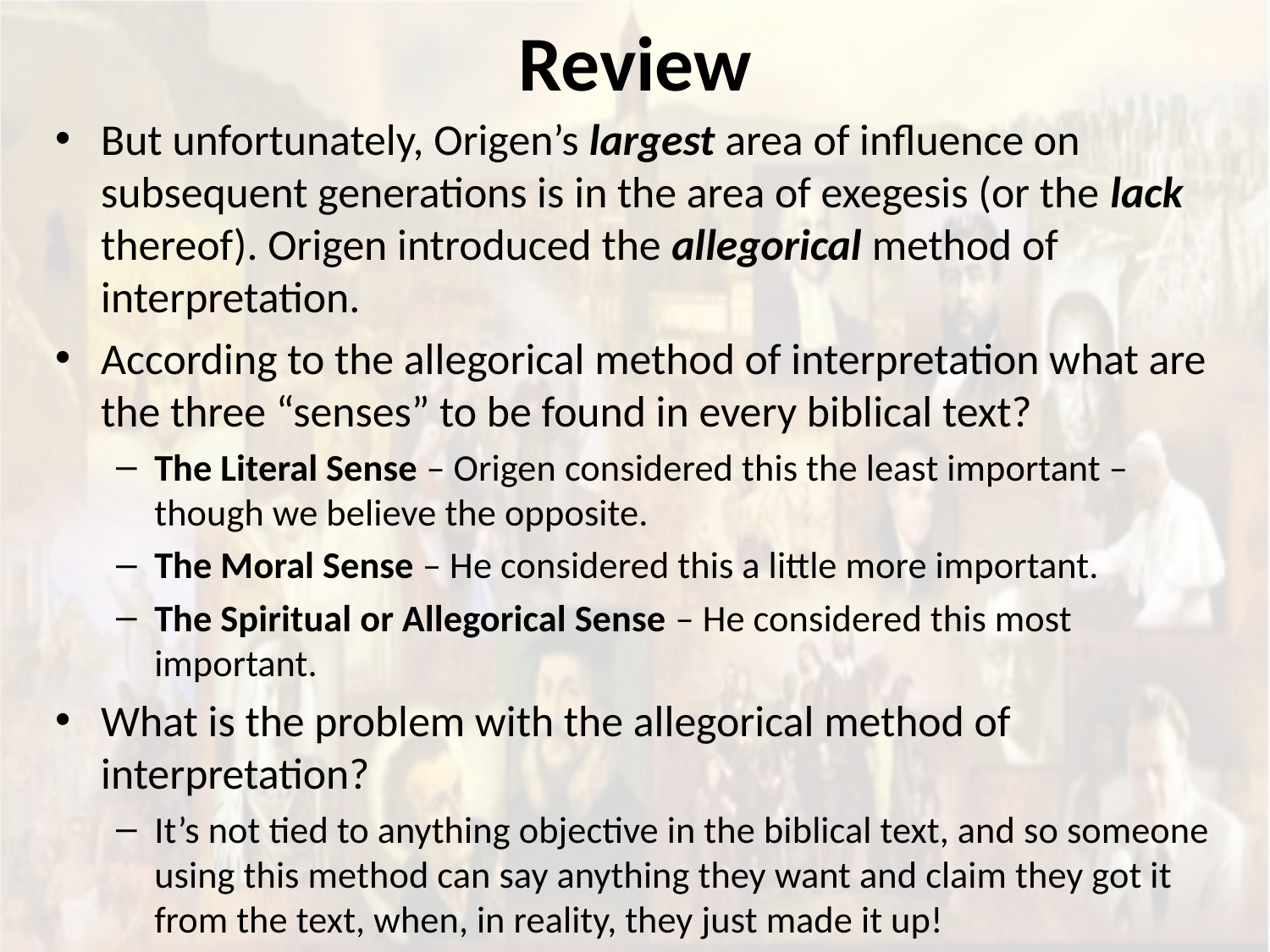

# Review
But unfortunately, Origen’s largest area of influence on subsequent generations is in the area of exegesis (or the lack thereof). Origen introduced the allegorical method of interpretation.
According to the allegorical method of interpretation what are the three “senses” to be found in every biblical text?
The Literal Sense – Origen considered this the least important – though we believe the opposite.
The Moral Sense – He considered this a little more important.
The Spiritual or Allegorical Sense – He considered this most important.
What is the problem with the allegorical method of interpretation?
It’s not tied to anything objective in the biblical text, and so someone using this method can say anything they want and claim they got it from the text, when, in reality, they just made it up!